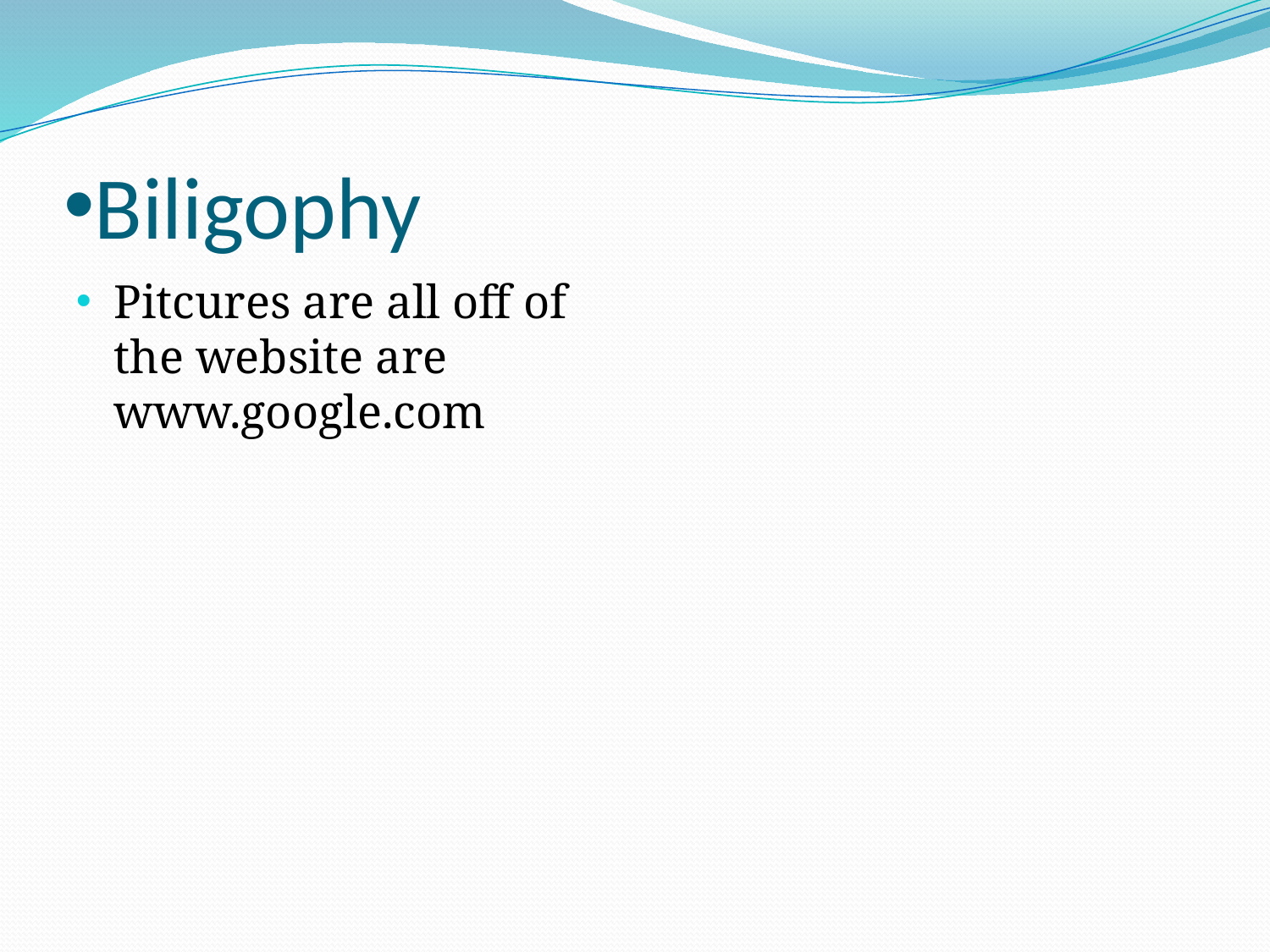

# Biligophy
Pitcures are all off of the website are www.google.com